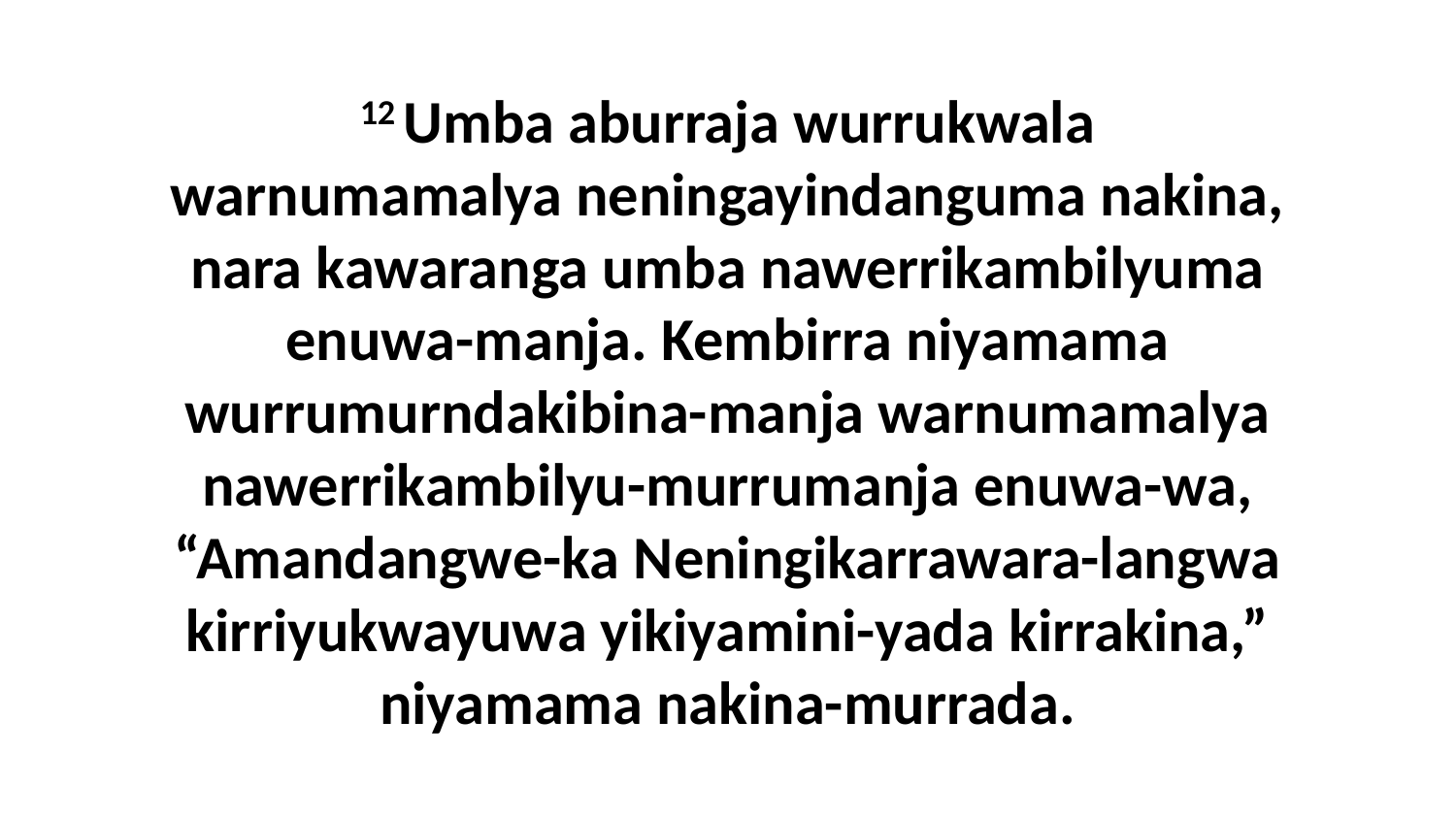

12 Umba aburraja wurrukwala warnumamalya neningayindanguma nakina, nara kawaranga umba nawerrikambilyuma enuwa-manja. Kembirra niyamama wurrumurndakibina-manja warnumamalya nawerrikambilyu-murrumanja enuwa-wa, “Amandangwe-ka Neningikarrawara-langwa kirriyukwayuwa yikiyamini-yada kirrakina,” niyamama nakina-murrada.